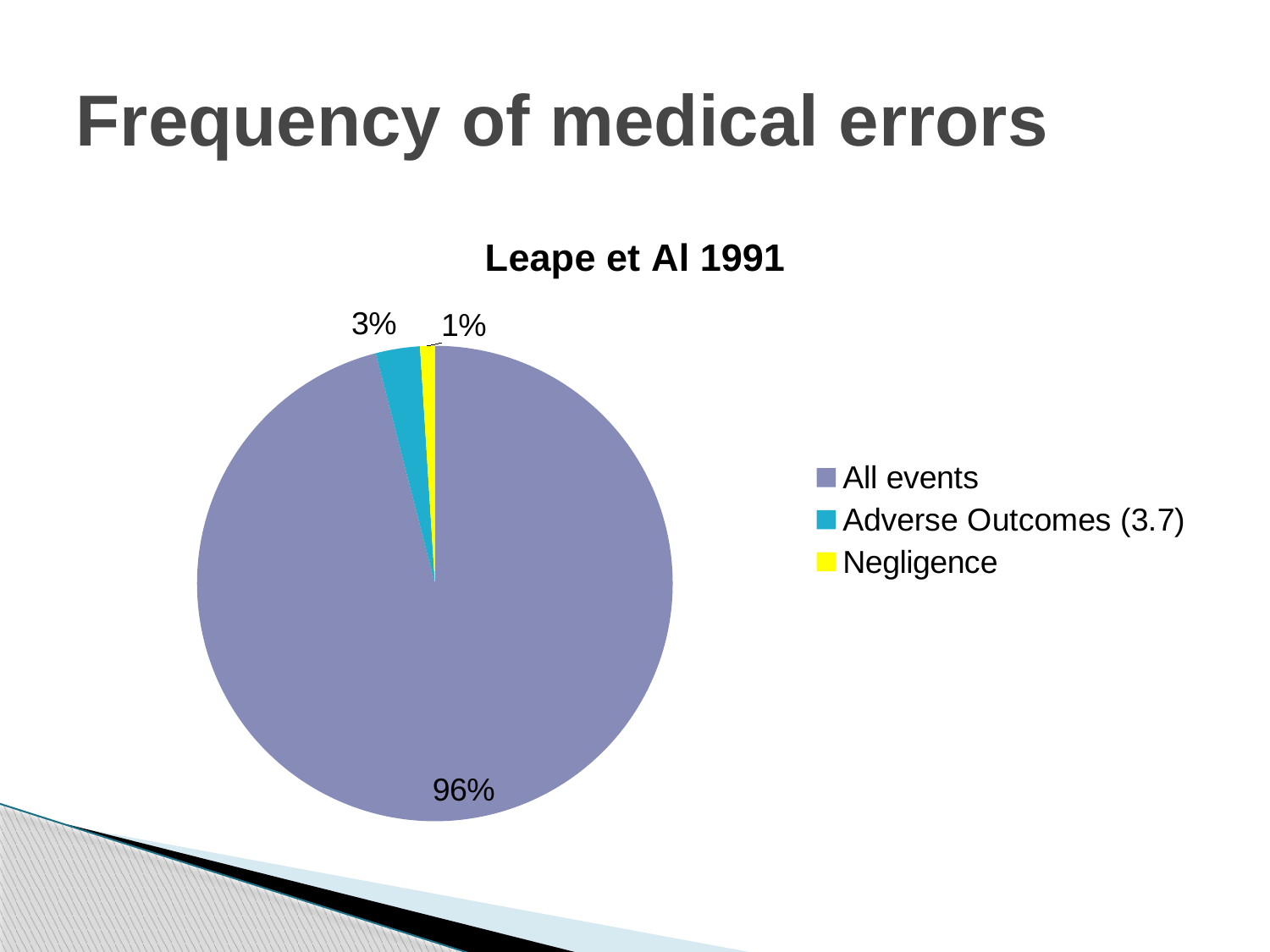

# Frequency of medical errors

### Chart:

| Category | Leape et Al 1991 |
|---|---|
| All events | 96.0 |
| Adverse Outcomes (3.7) | 3.0 |
| Negligence | 1.0 |